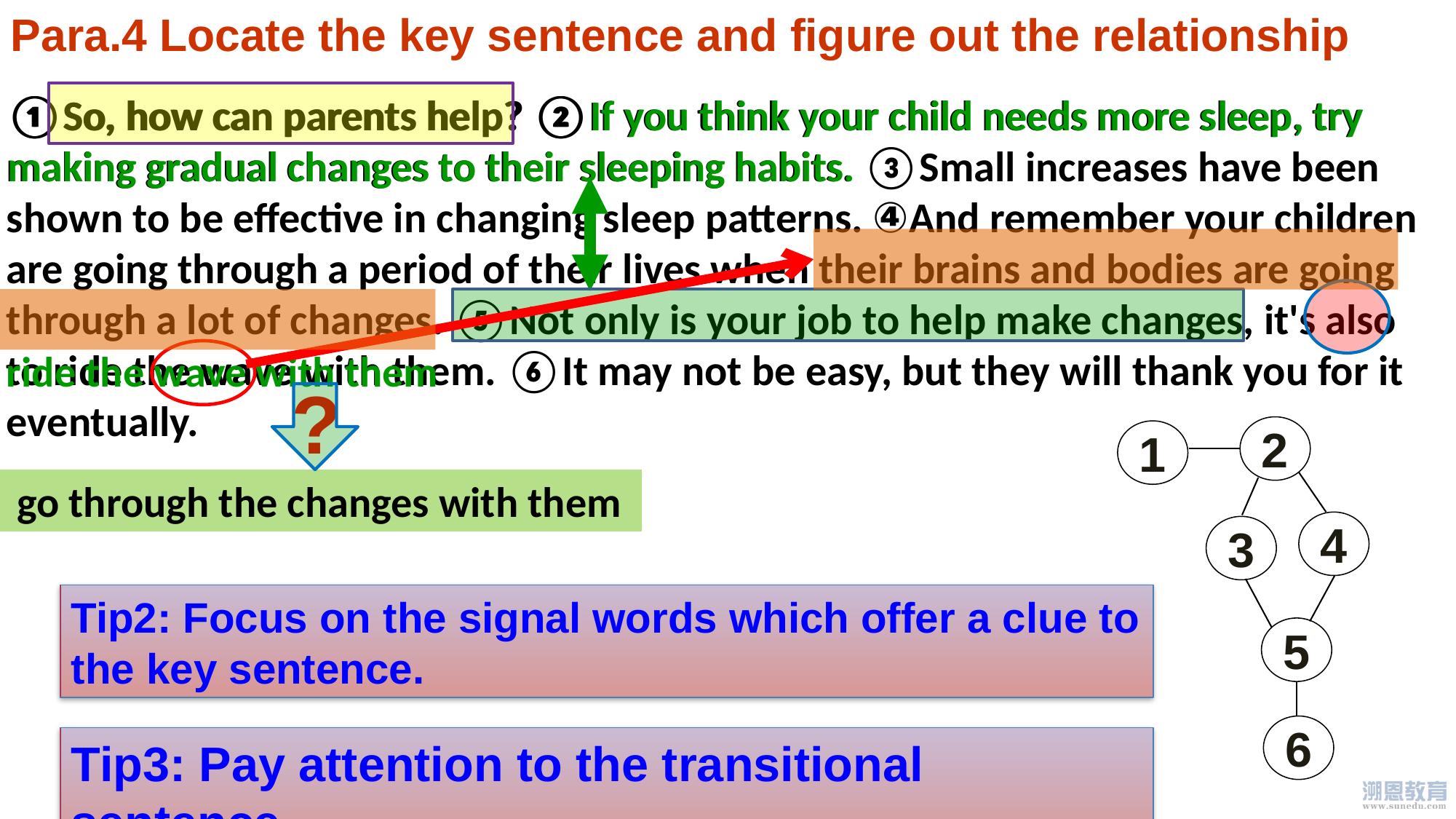

Para.4 Locate the key sentence and figure out the relationship
①So, how can parents help? ②If you think your child needs more sleep, try making gradual changes to their sleeping habits. ③Small increases have been shown to be effective in changing sleep patterns. ④And remember your children are going through a period of their lives when their brains and bodies are going through a lot of changes. ⑤Not only is your job to help make changes, it's also to ride the wave with them. ⑥It may not be easy, but they will thank you for it eventually.
①So, how can parents help? ②If you think your child needs more sleep, try making gradual changes to their sleeping habits.

ride the wave with them

?

2
1
4
3
5
6
 go through the changes with them
Tip2: Focus on the signal words which offer a clue to the key sentence.
Tip3: Pay attention to the transitional sentence.